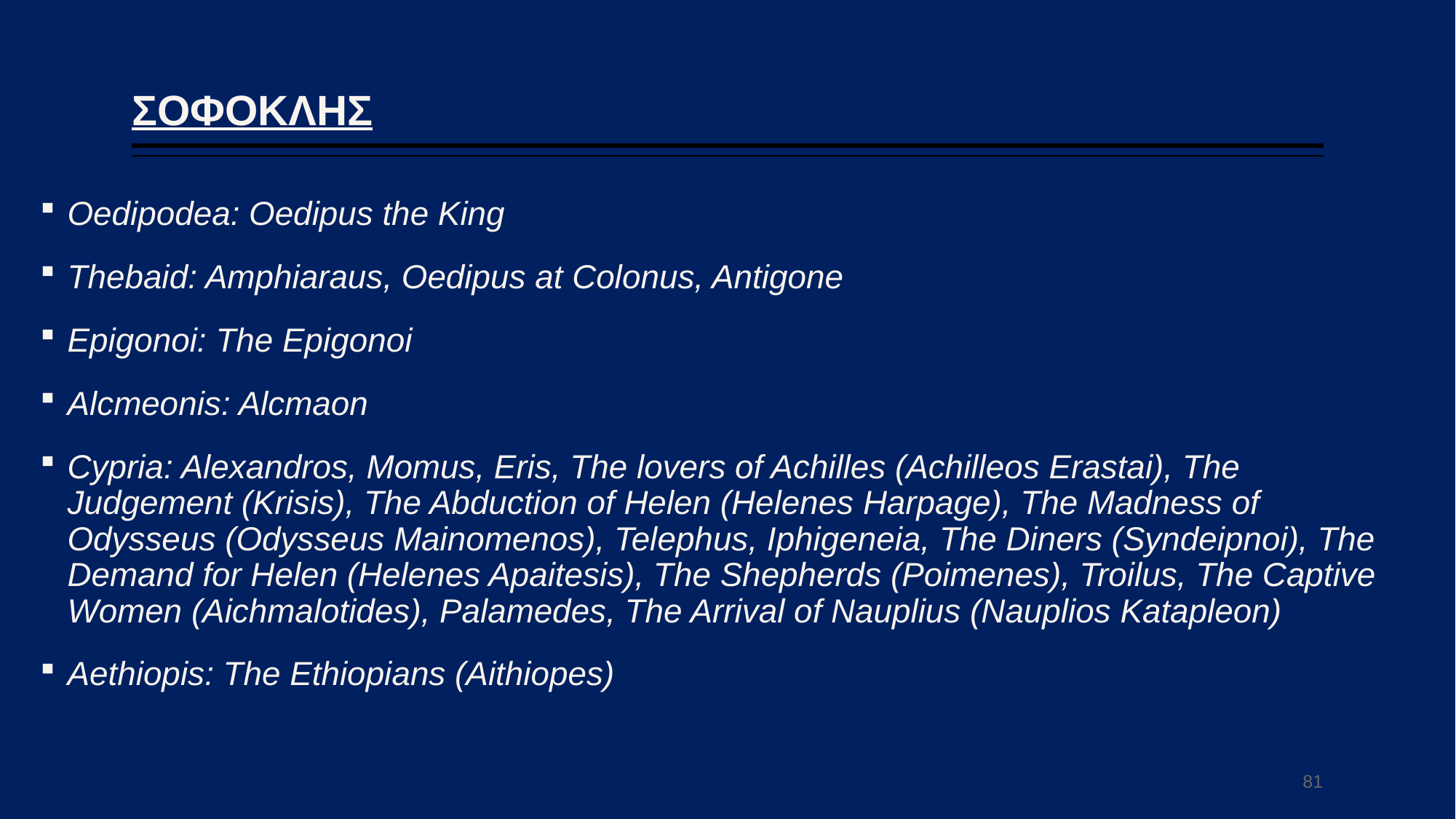

# ΣΟΦΟΚΛΗΣ
Oedipodea: Oedipus the King
Thebaid: Amphiaraus, Oedipus at Colonus, Antigone
Epigonoi: The Epigonoi
Alcmeonis: Alcmaon
Cypria: Alexandros, Momus, Eris, The lovers of Achilles (Achilleos Erastai), The Judgement (Krisis), The Abduction of Helen (Helenes Harpage), The Madness of Odysseus (Odysseus Mainomenos), Telephus, Iphigeneia, The Diners (Syndeipnoi), The Demand for Helen (Helenes Apaitesis), The Shepherds (Poimenes), Troilus, The Captive Women (Aichmalotides), Palamedes, The Arrival of Nauplius (Nauplios Katapleon)
Aethiopis: The Ethiopians (Aithiopes)
81